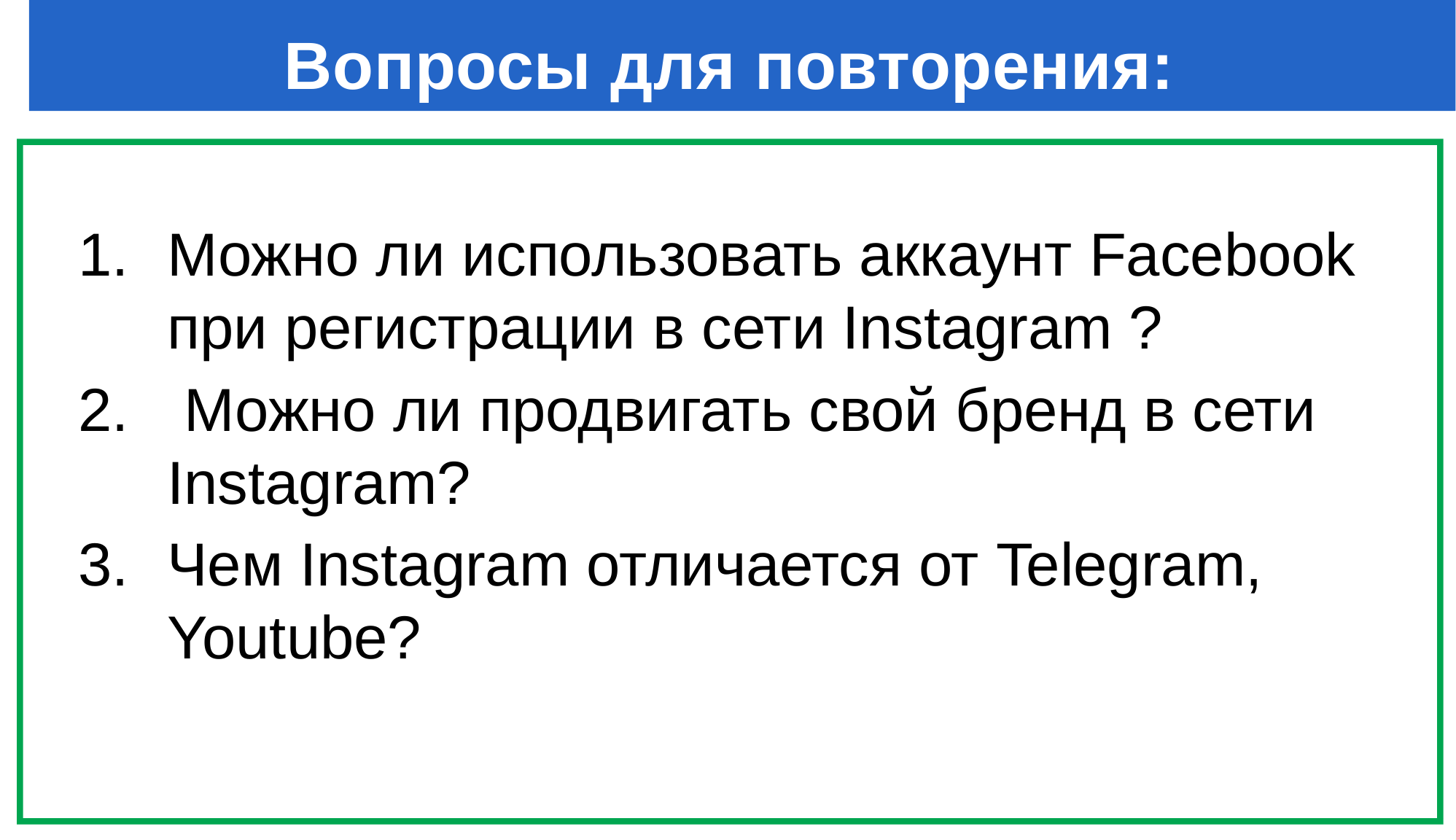

Вопросы для повторения:

Можно ли использовать аккаунт Facebook при регистрации в сети Instagram ?
 Можно ли продвигать свой бренд в сети Instagram?
Чем Instagram отличается от Telegram, Youtube?